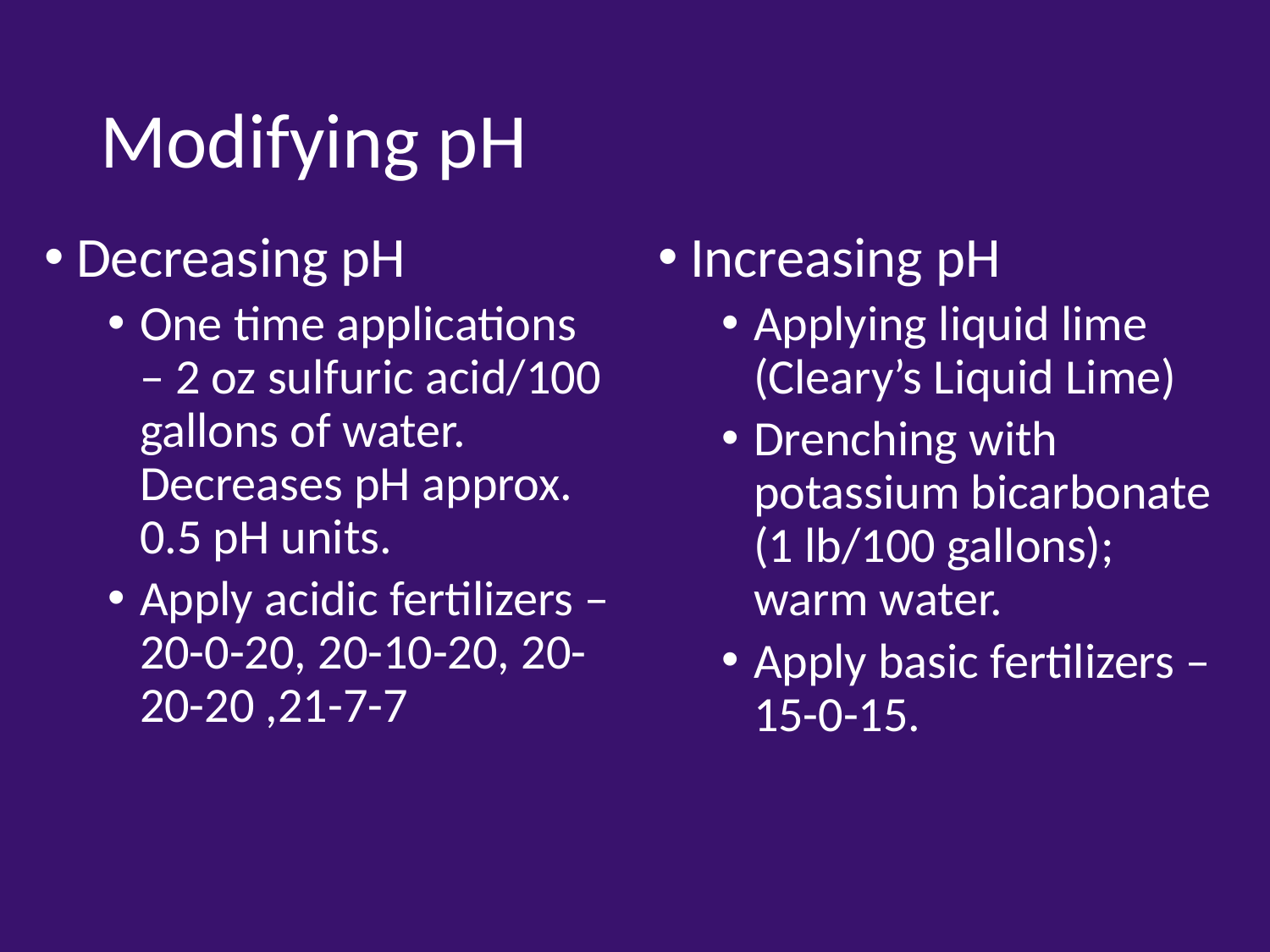

# Modifying pH
Decreasing pH
One time applications – 2 oz sulfuric acid/100 gallons of water.  Decreases pH approx. 0.5 pH units.
Apply acidic fertilizers – 20-0-20, 20-10-20, 20-20-20 ,21-7-7
Increasing pH
Applying liquid lime (Cleary’s Liquid Lime)
Drenching with potassium bicarbonate (1 lb/100 gallons); warm water.
Apply basic fertilizers – 15-0-15.